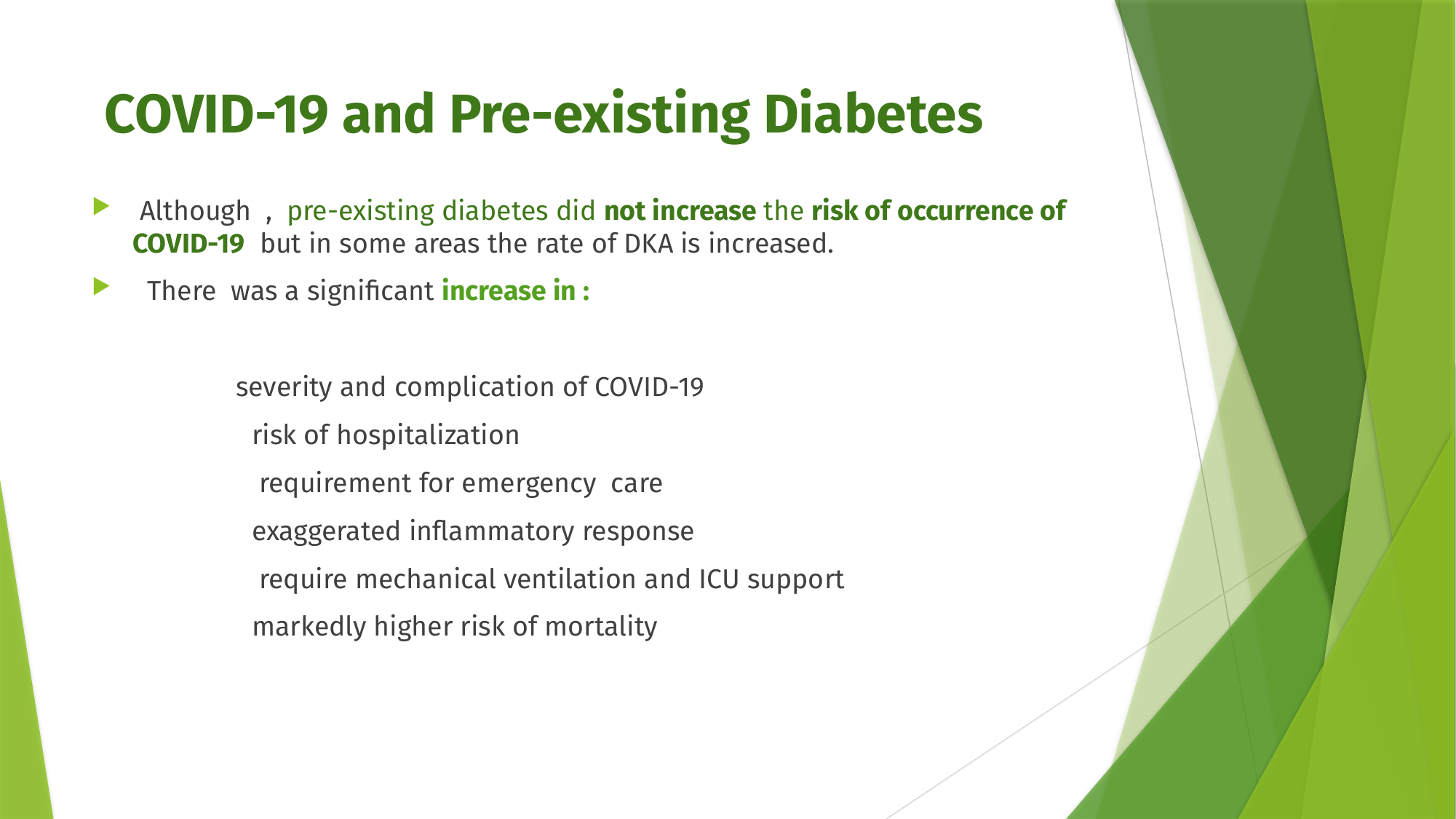

# COVID-19 and Pre-existing Diabetes
 Although  ,  pre-existing diabetes did not increase the risk of occurrence of COVID-19  but in some areas the rate of DKA is increased.
  There  was a significant increase in :

                      severity and complication of COVID-19
                      risk of hospitalization
                       requirement for emergency  care
                      exaggerated inflammatory response
                       require mechanical ventilation and ICU support
                      markedly higher risk of mortality